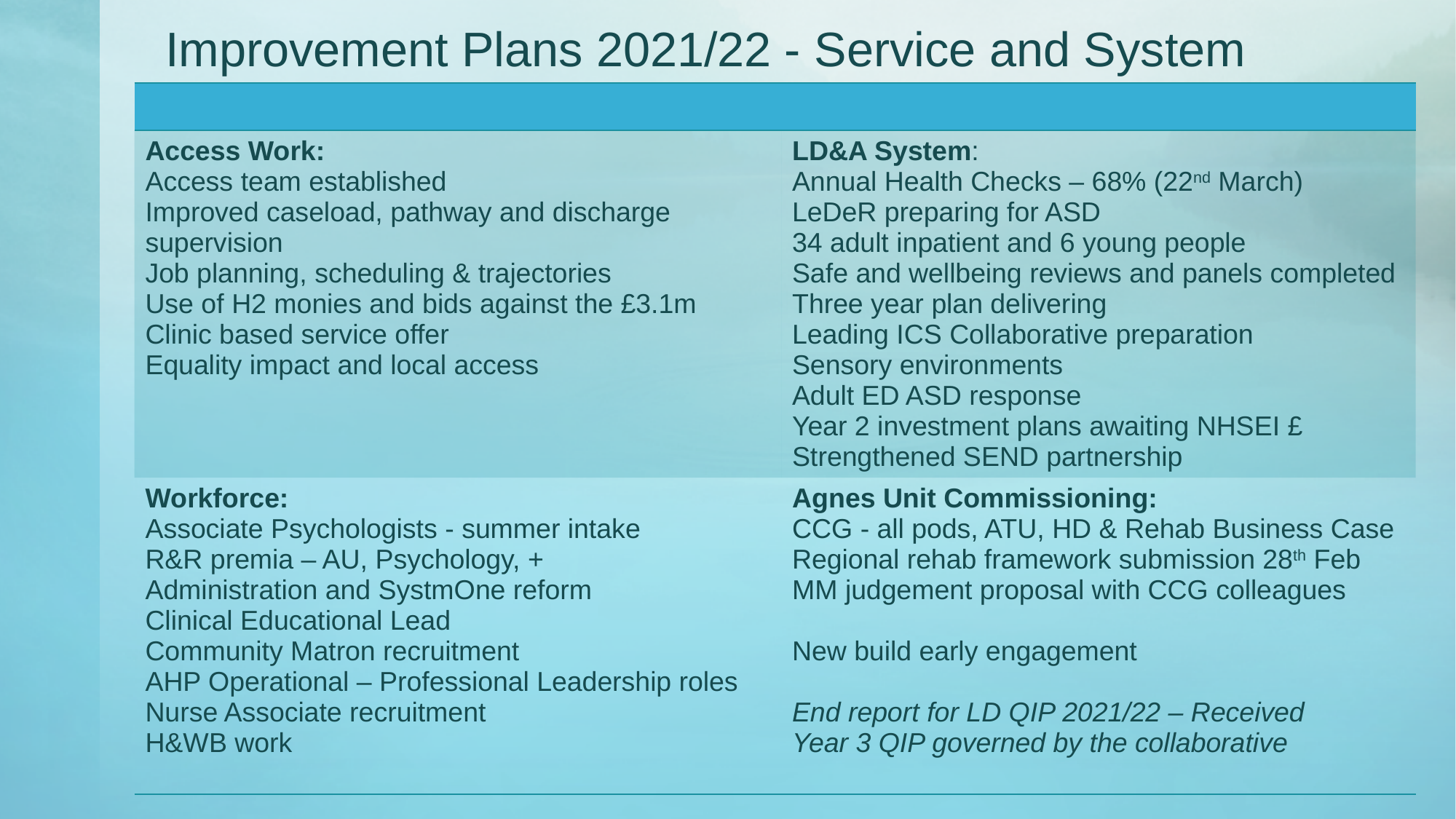

# Improvement Plans 2021/22 - Service and System
|  |  |
| --- | --- |
| Access Work: Access team established Improved caseload, pathway and discharge supervision Job planning, scheduling & trajectories Use of H2 monies and bids against the £3.1m Clinic based service offer Equality impact and local access | LD&A System: Annual Health Checks – 68% (22nd March) LeDeR preparing for ASD 34 adult inpatient and 6 young people Safe and wellbeing reviews and panels completed Three year plan delivering Leading ICS Collaborative preparation Sensory environments Adult ED ASD response Year 2 investment plans awaiting NHSEI £ Strengthened SEND partnership |
| Workforce: Associate Psychologists - summer intake R&R premia – AU, Psychology, + Administration and SystmOne reform Clinical Educational Lead Community Matron recruitment AHP Operational – Professional Leadership roles Nurse Associate recruitment H&WB work | Agnes Unit Commissioning: CCG - all pods, ATU, HD & Rehab Business Case Regional rehab framework submission 28th Feb MM judgement proposal with CCG colleagues New build early engagement End report for LD QIP 2021/22 – Received Year 3 QIP governed by the collaborative |